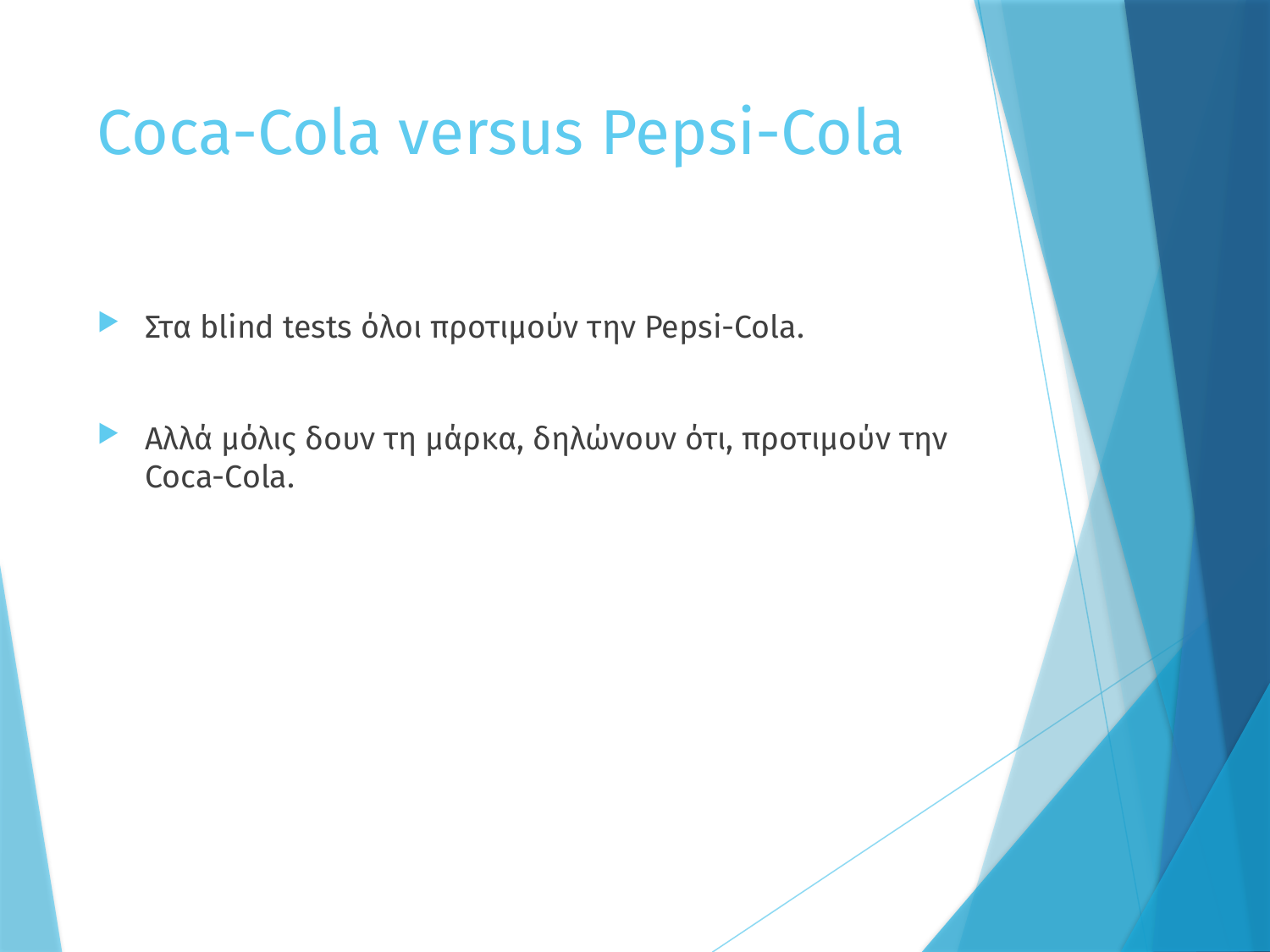

# Coca-Cola versus Pepsi-Cola
Στα blind tests όλοι προτιμούν την Pepsi-Cola.

Αλλά μόλις δουν τη μάρκα, δηλώνουν ότι, προτιμούν την Coca-Cola.